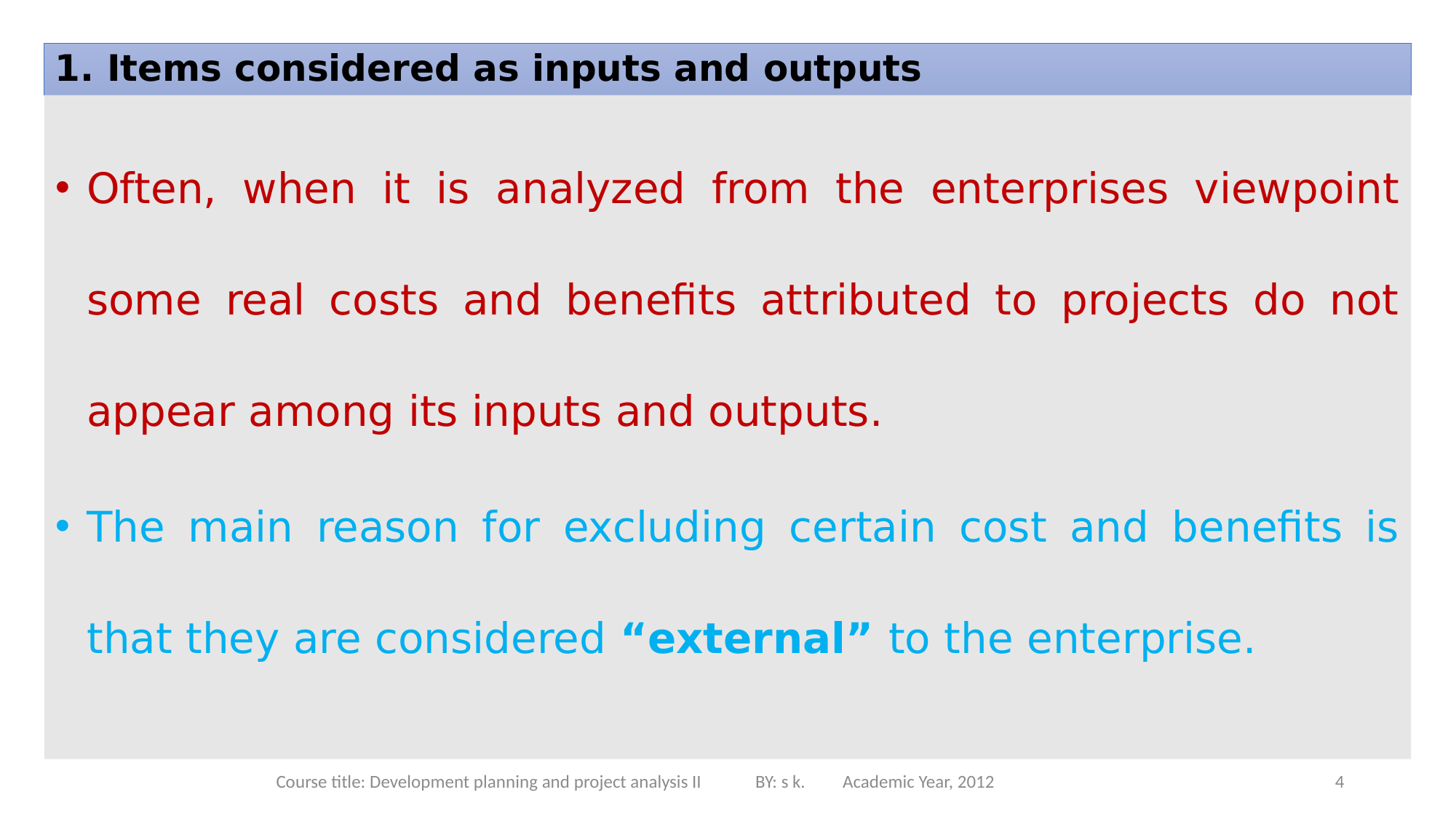

# 1. Items considered as inputs and outputs
Often, when it is analyzed from the enterprises viewpoint some real costs and benefits attributed to projects do not appear among its inputs and outputs.
The main reason for excluding certain cost and benefits is that they are considered “external” to the enterprise.

Course title: Development planning and project analysis II             BY: s k.         Academic Year, 2012
4